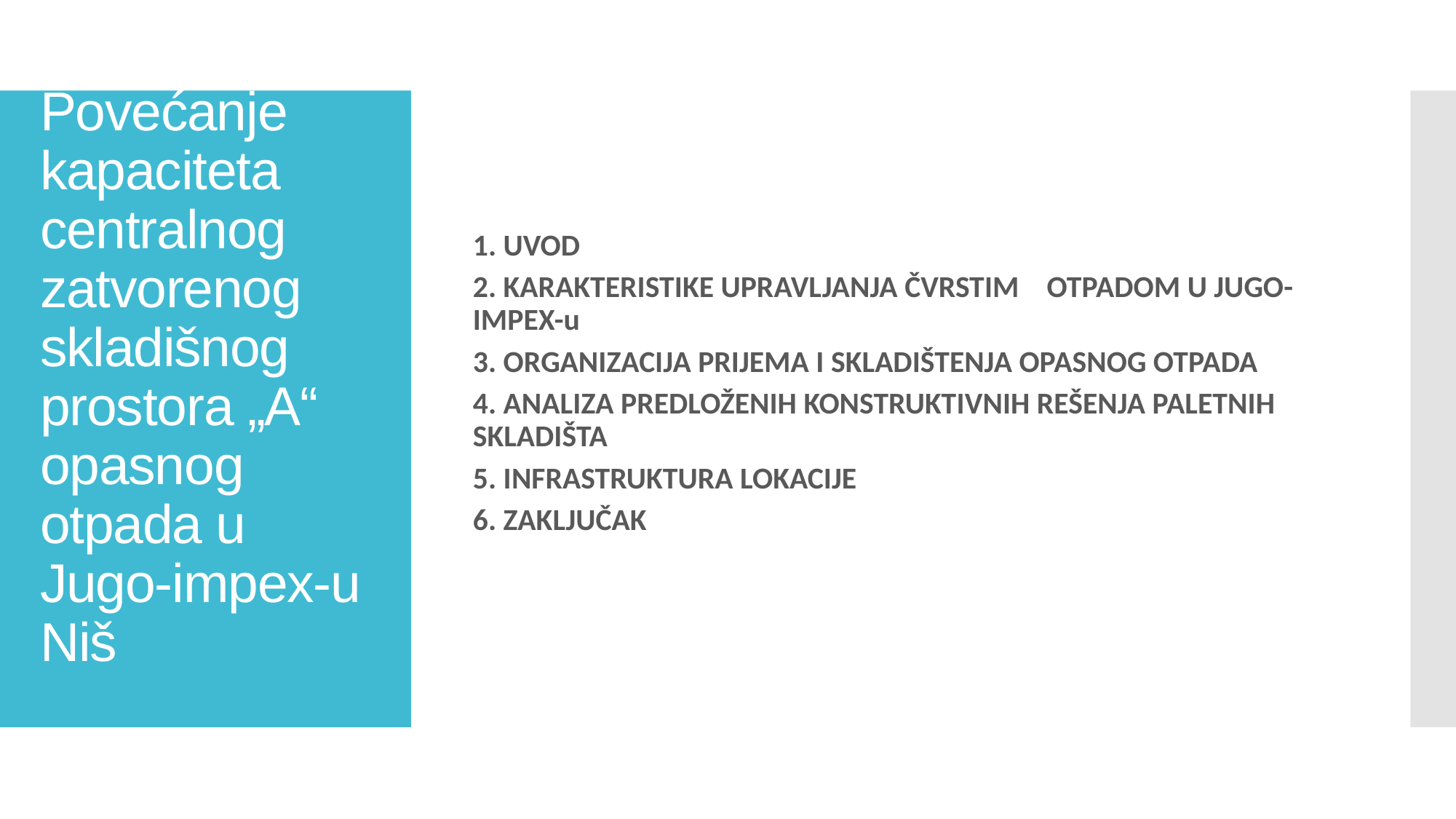

1. UVOD
2. KARAKTERISTIKE UPRAVLJANJA ČVRSTIM    OTPADOM U JUGO-IMPEX-u
3. ORGANIZACIJA PRIJEMA I SKLADIŠTENJA OPASNOG OTPADA
4. ANALIZA PREDLOŽENIH KONSTRUKTIVNIH REŠENJA PALETNIH SKLADIŠTA
5. INFRASTRUKTURA LOKACIJE
6. ZAKLJUČAK

# Povećanje kapaciteta centralnog zatvorenog skladišnog prostora „A“ opasnog otpada u Jugo-impex-u Niš